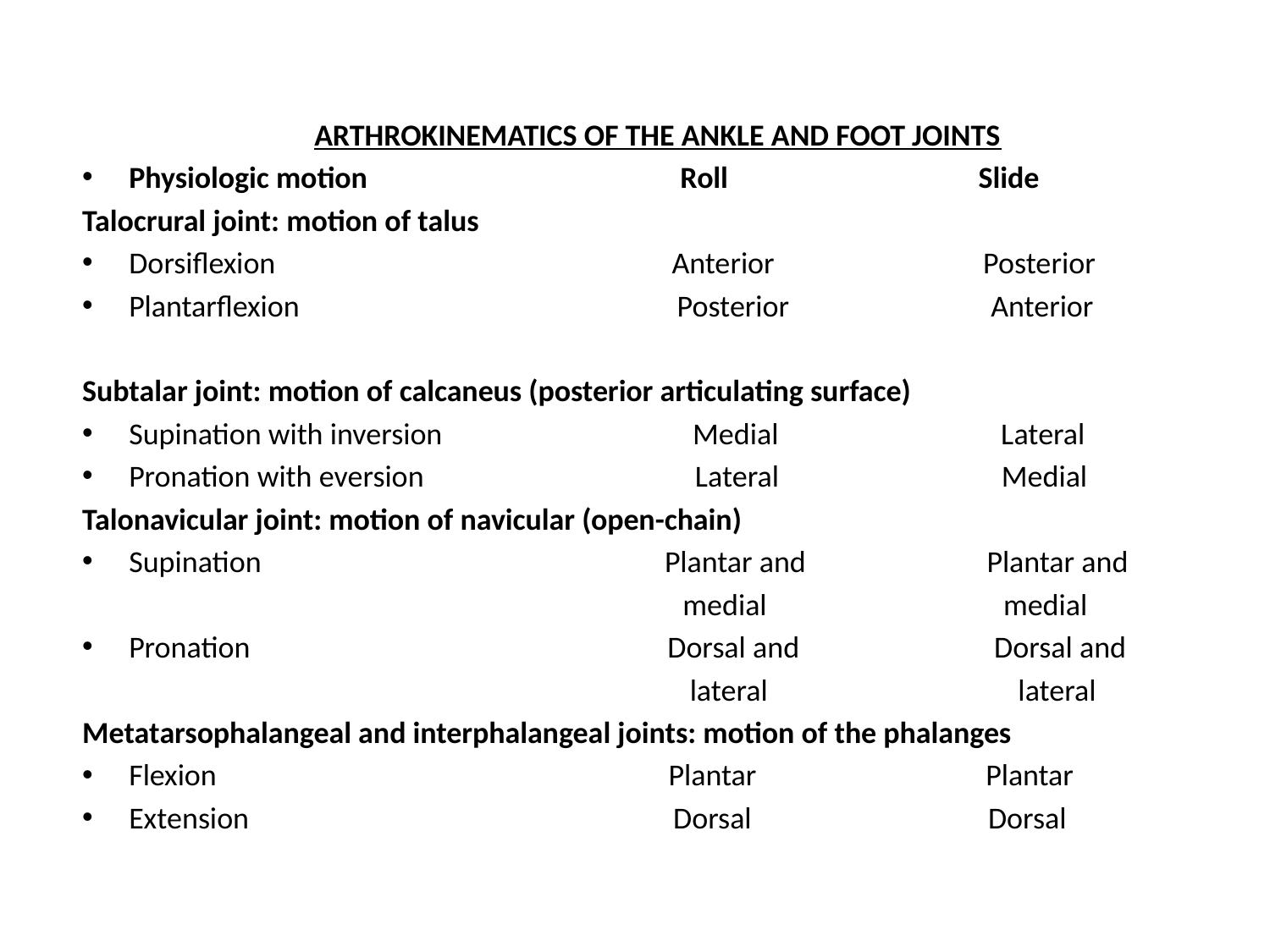

ARTHROKINEMATICS OF THE ANKLE AND FOOT JOINTS
Physiologic motion                                             Roll                                    Slide
Talocrural joint: motion of talus
Dorsiflexion                                                         Anterior                              Posterior
Plantarflexion                                                      Posterior                             Anterior

Subtalar joint: motion of calcaneus (posterior articulating surface)
Supination with inversion                                    Medial                                Lateral
Pronation with eversion                                       Lateral                                Medial
Talonavicular joint: motion of navicular (open-chain)
Supination                                                          Plantar and                          Plantar and
                                                                                      medial                                  medial
Pronation                                                            Dorsal and                            Dorsal and
                                                                                       lateral                                    lateral
Metatarsophalangeal and interphalangeal joints: motion of the phalanges
Flexion                                                                 Plantar                                 Plantar
Extension                                                             Dorsal                                  Dorsal